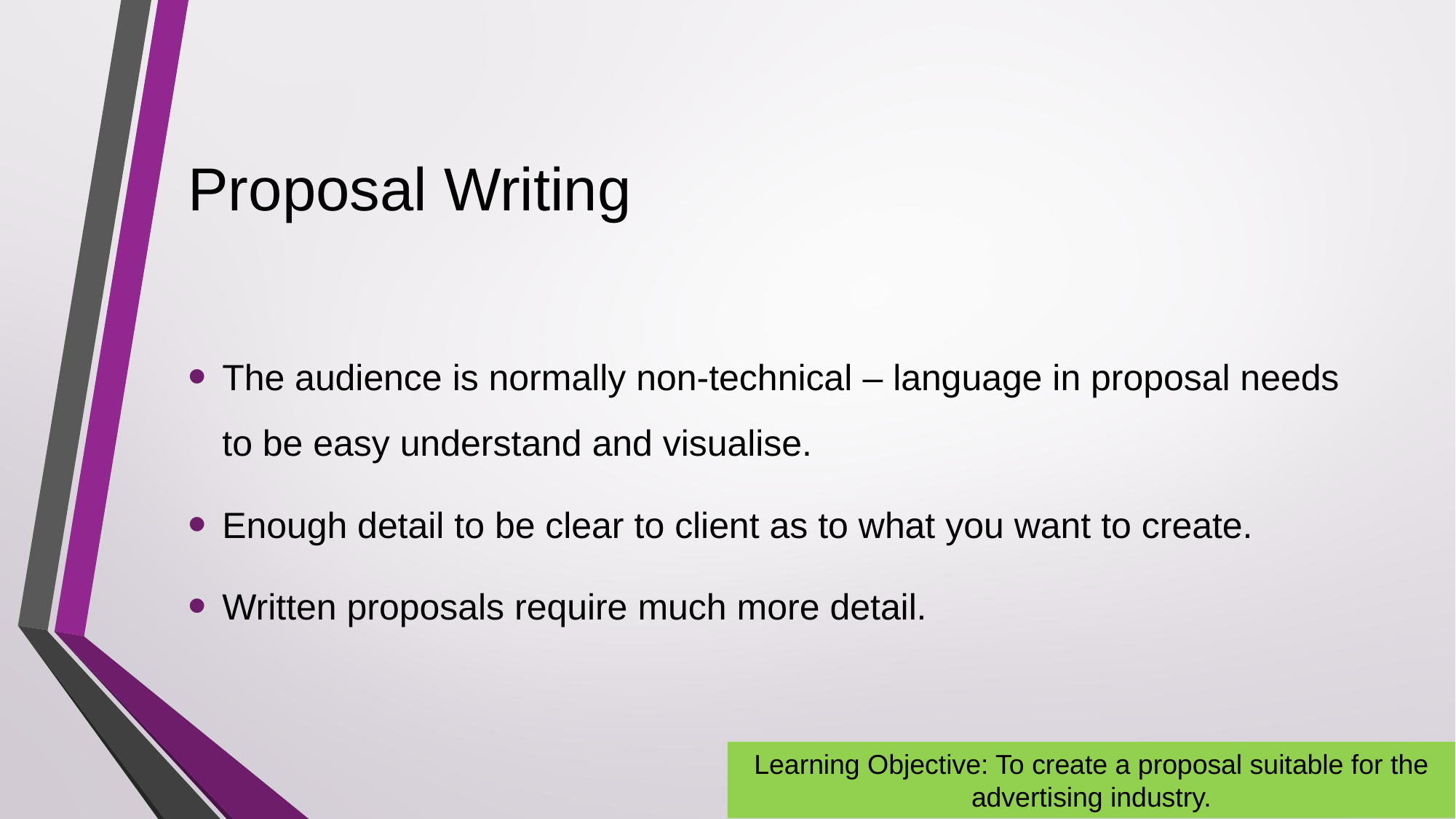

# Proposal Writing
The audience is normally non-technical – language in proposal needs to be easy understand and visualise.
Enough detail to be clear to client as to what you want to create.
Written proposals require much more detail.

Learning Objective: To create a proposal suitable for the advertising industry.